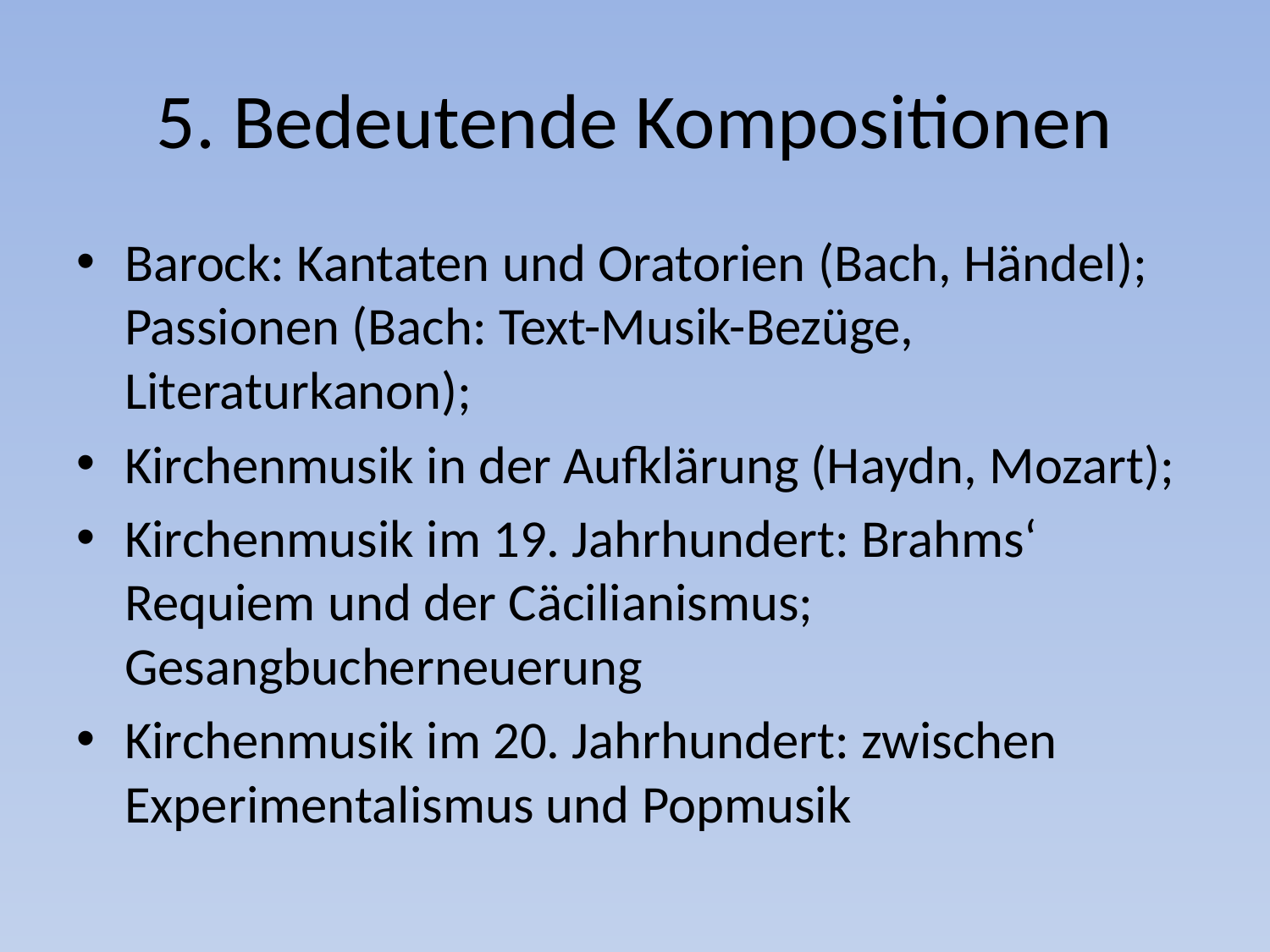

# 5. Bedeutende Kompositionen
Barock: Kantaten und Oratorien (Bach, Händel); Passionen (Bach: Text-Musik-Bezüge, Literaturkanon);
Kirchenmusik in der Aufklärung (Haydn, Mozart);
Kirchenmusik im 19. Jahrhundert: Brahms‘ Requiem und der Cäcilianismus; Gesangbucherneuerung
Kirchenmusik im 20. Jahrhundert: zwischen Experimentalismus und Popmusik